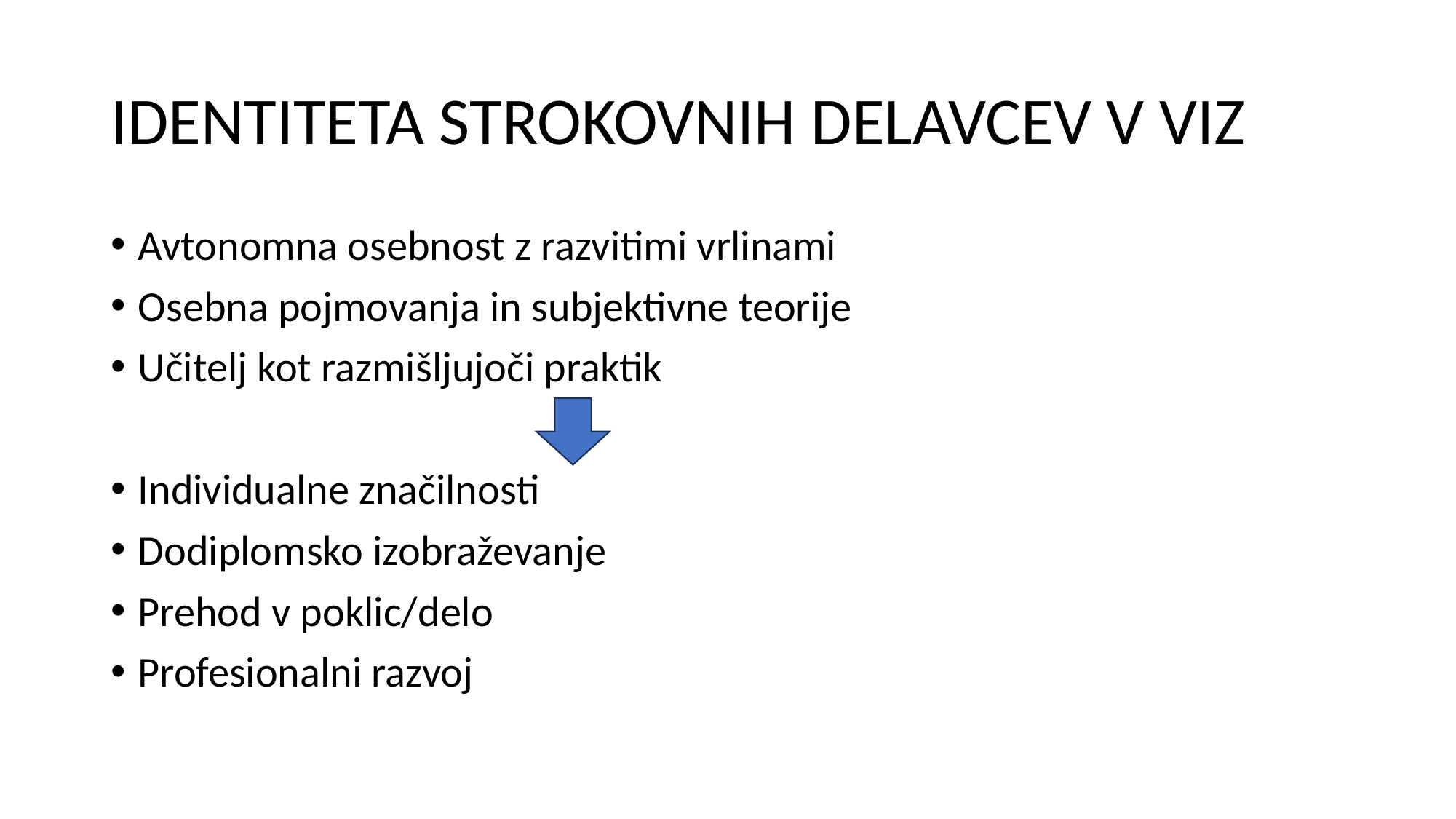

# IDENTITETA STROKOVNIH DELAVCEV V VIZ
Avtonomna osebnost z razvitimi vrlinami
Osebna pojmovanja in subjektivne teorije
Učitelj kot razmišljujoči praktik

Individualne značilnosti
Dodiplomsko izobraževanje
Prehod v poklic/delo
Profesionalni razvoj